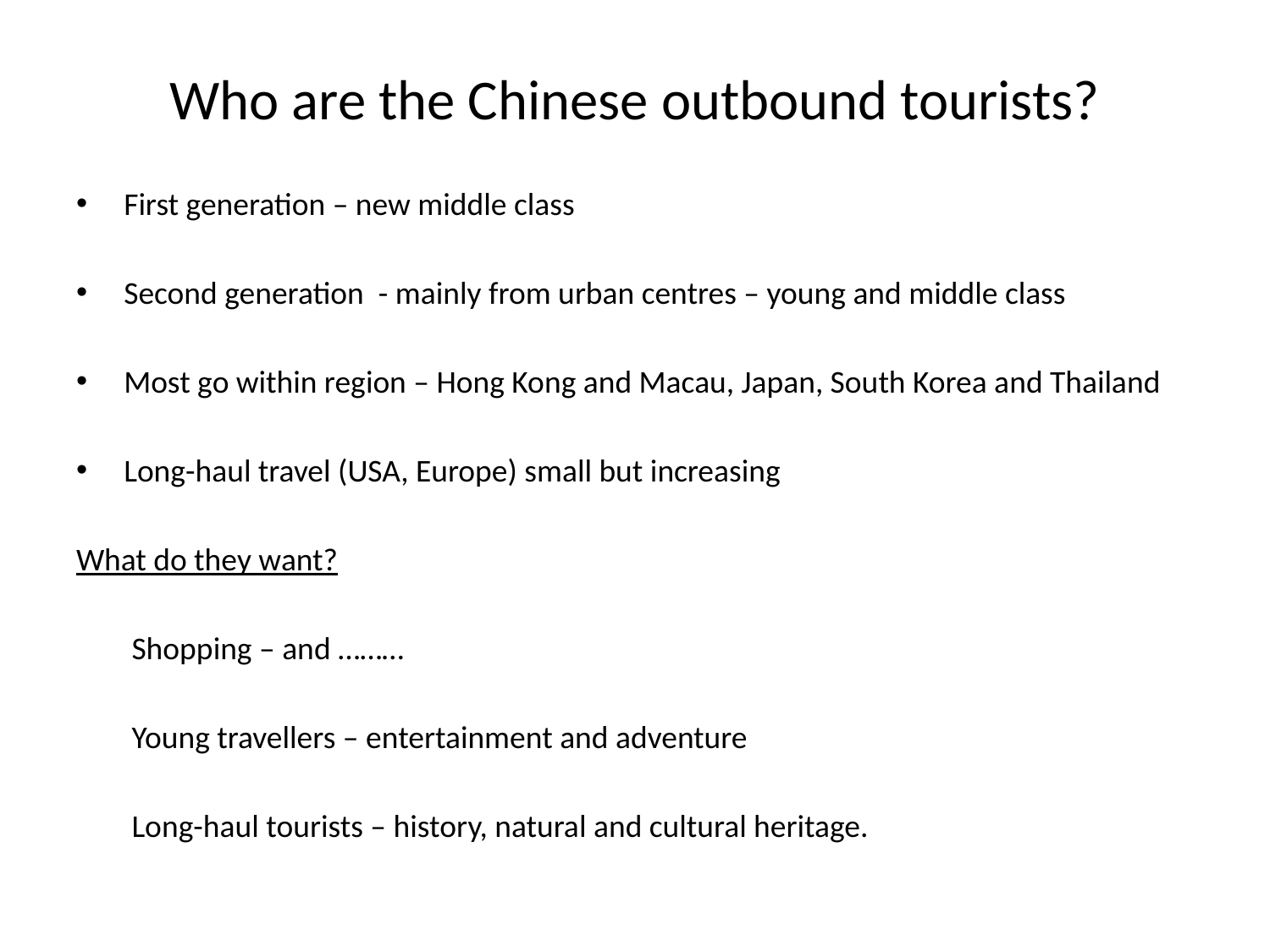

# Who are the Chinese outbound tourists?
First generation – new middle class

Second generation  - mainly from urban centres – young and middle class

Most go within region – Hong Kong and Macau, Japan, South Korea and Thailand

Long-haul travel (USA, Europe) small but increasing

What do they want?

Shopping – and ………

Young travellers – entertainment and adventure

Long-haul tourists – history, natural and cultural heritage.